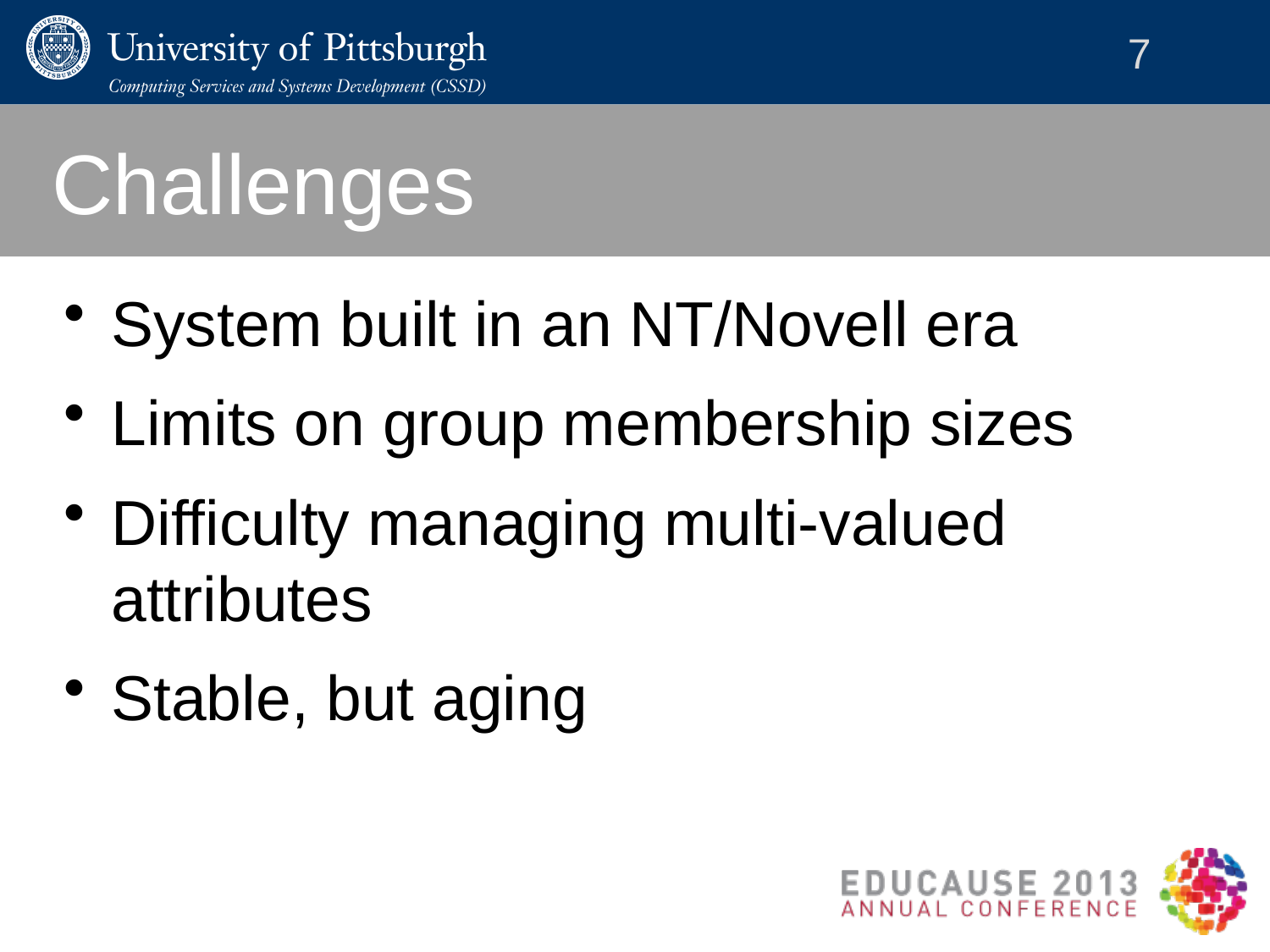

# Challenges
System built in an NT/Novell era
Limits on group membership sizes
Difficulty managing multi-valued attributes
Stable, but aging